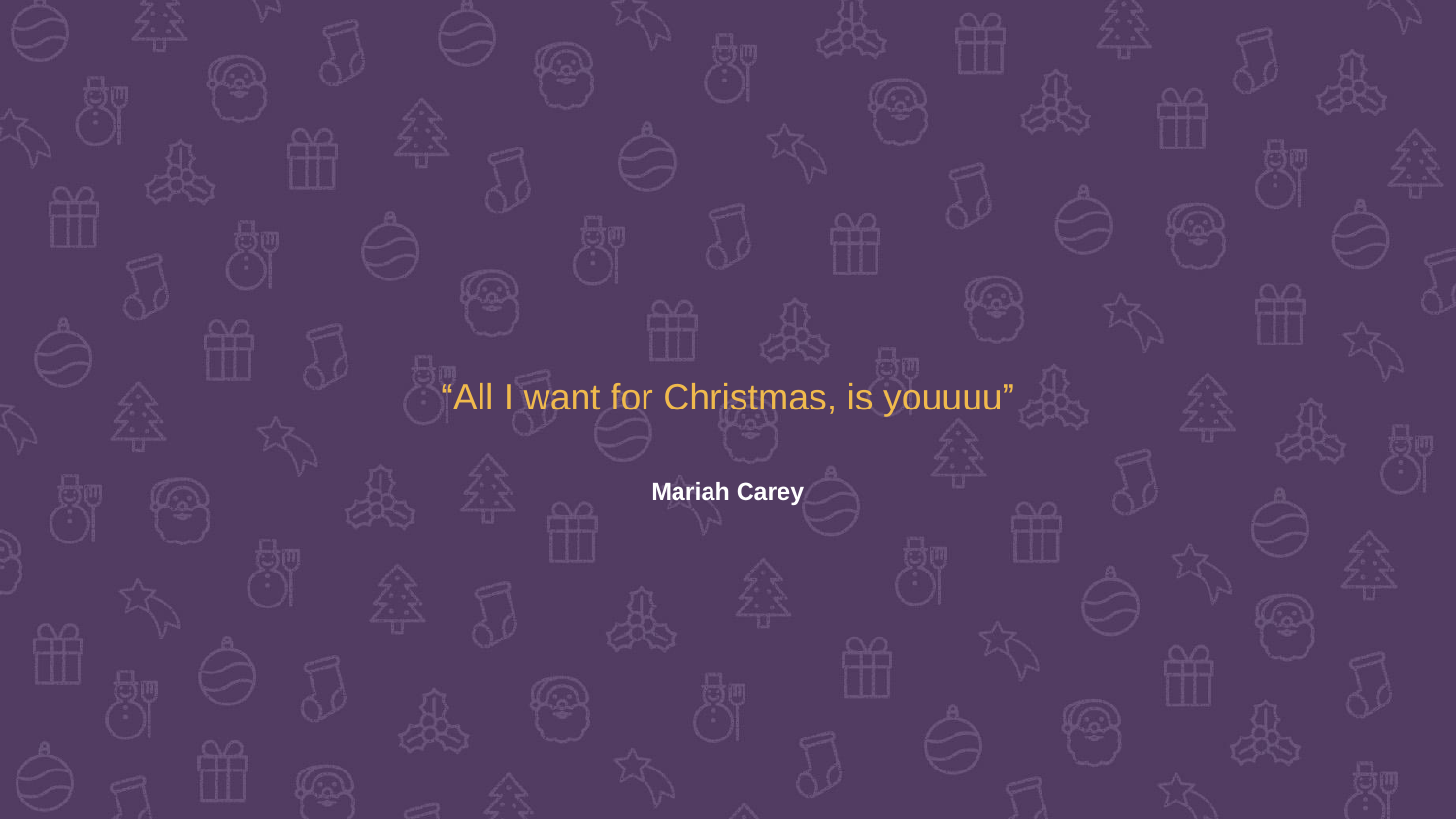

# “All I want for Christmas, is youuuu”
Mariah Carey